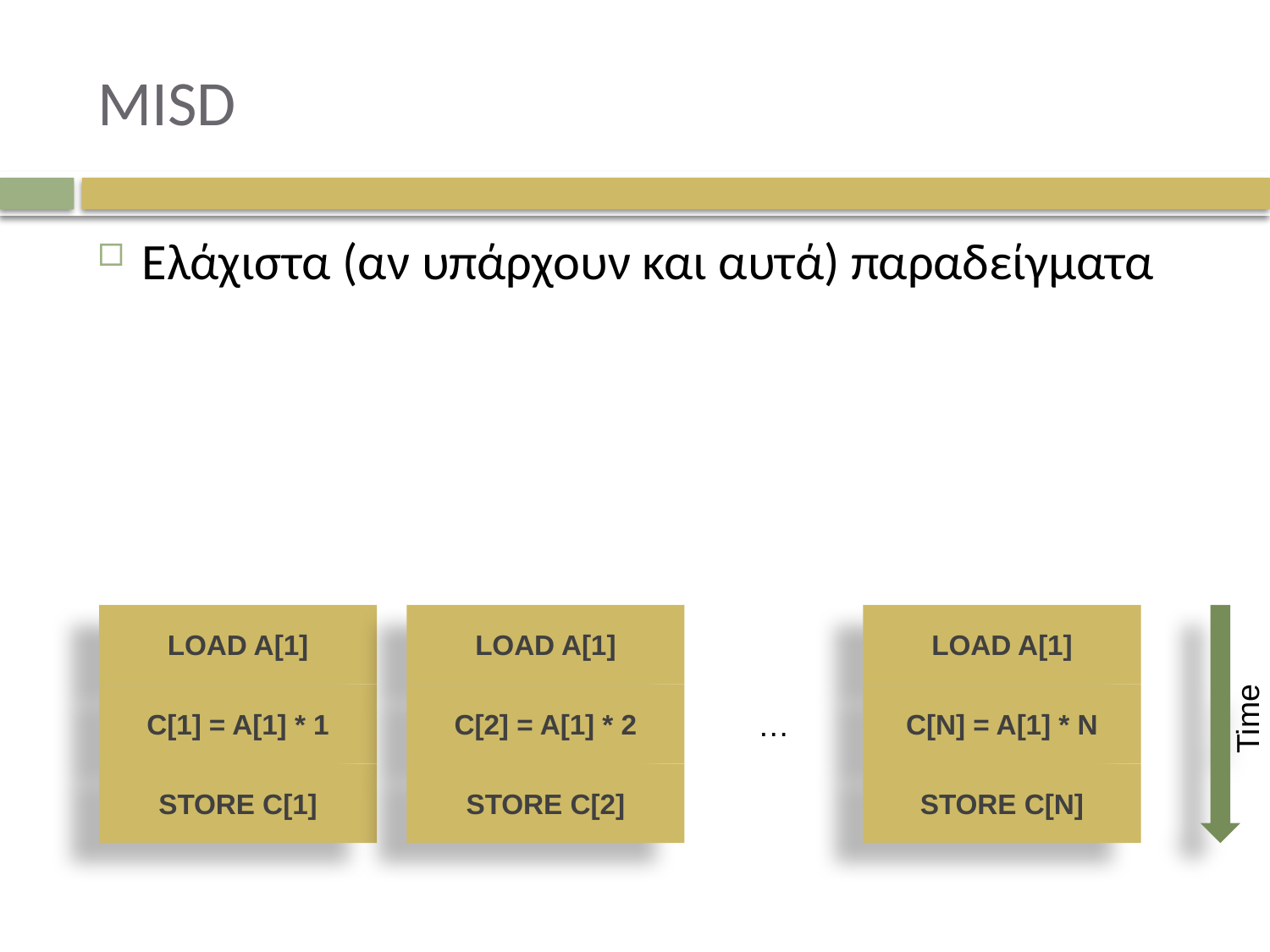

# MISD
Ελάχιστα (αν υπάρχουν και αυτά) παραδείγματα
LOAD A[1]
LOAD A[1]
…
LOAD A[1]
Time
C[1] = A[1] * 1
C[2] = A[1] * 2
C[N] = A[1] * N
STORE C[1]
STORE C[2]
STORE C[N]